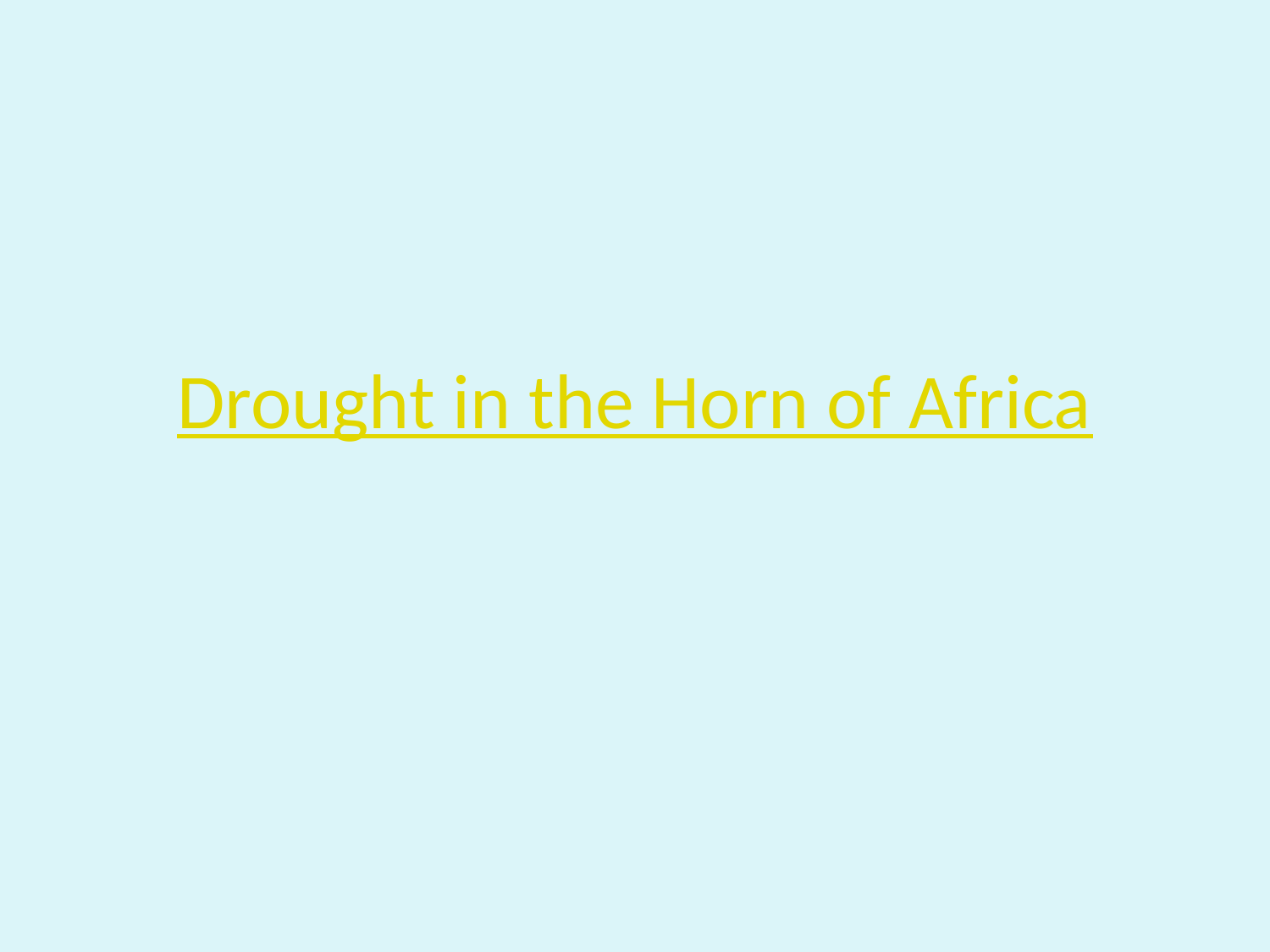

# Drought in the Horn of Africa